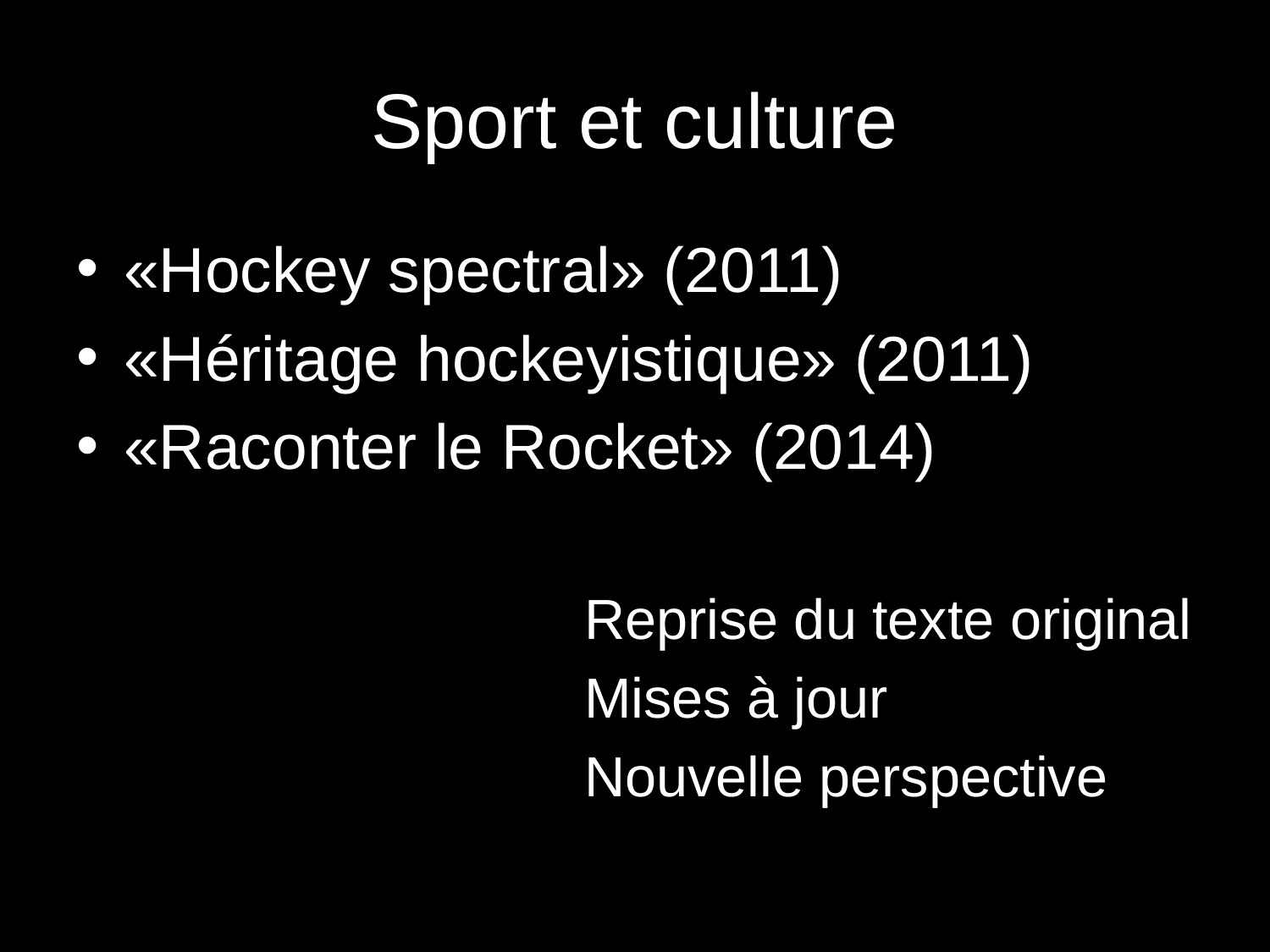

# Sport et culture
«Hockey spectral» (2011)
«Héritage hockeyistique» (2011)
«Raconter le Rocket» (2014)

Reprise du texte original
Mises à jour
Nouvelle perspective